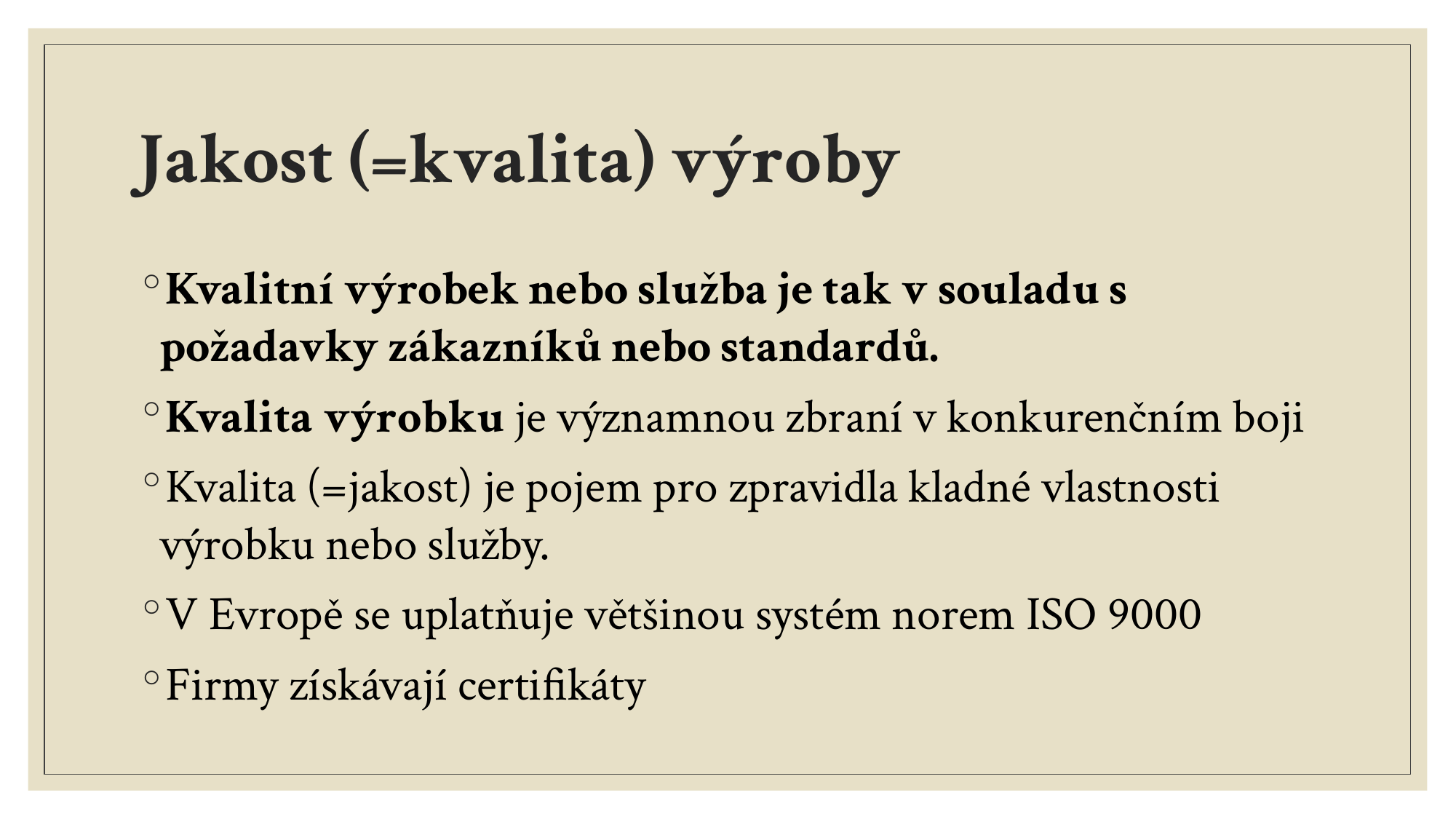

# Jakost (=kvalita) výroby
Kvalitní výrobek nebo služba je tak v souladu s požadavky zákazníků nebo standardů.
Kvalita výrobku je významnou zbraní v konkurenčním boji
Kvalita (=jakost) je pojem pro zpravidla kladné vlastnosti výrobku nebo služby.
V Evropě se uplatňuje většinou systém norem ISO 9000
Firmy získávají certifikáty